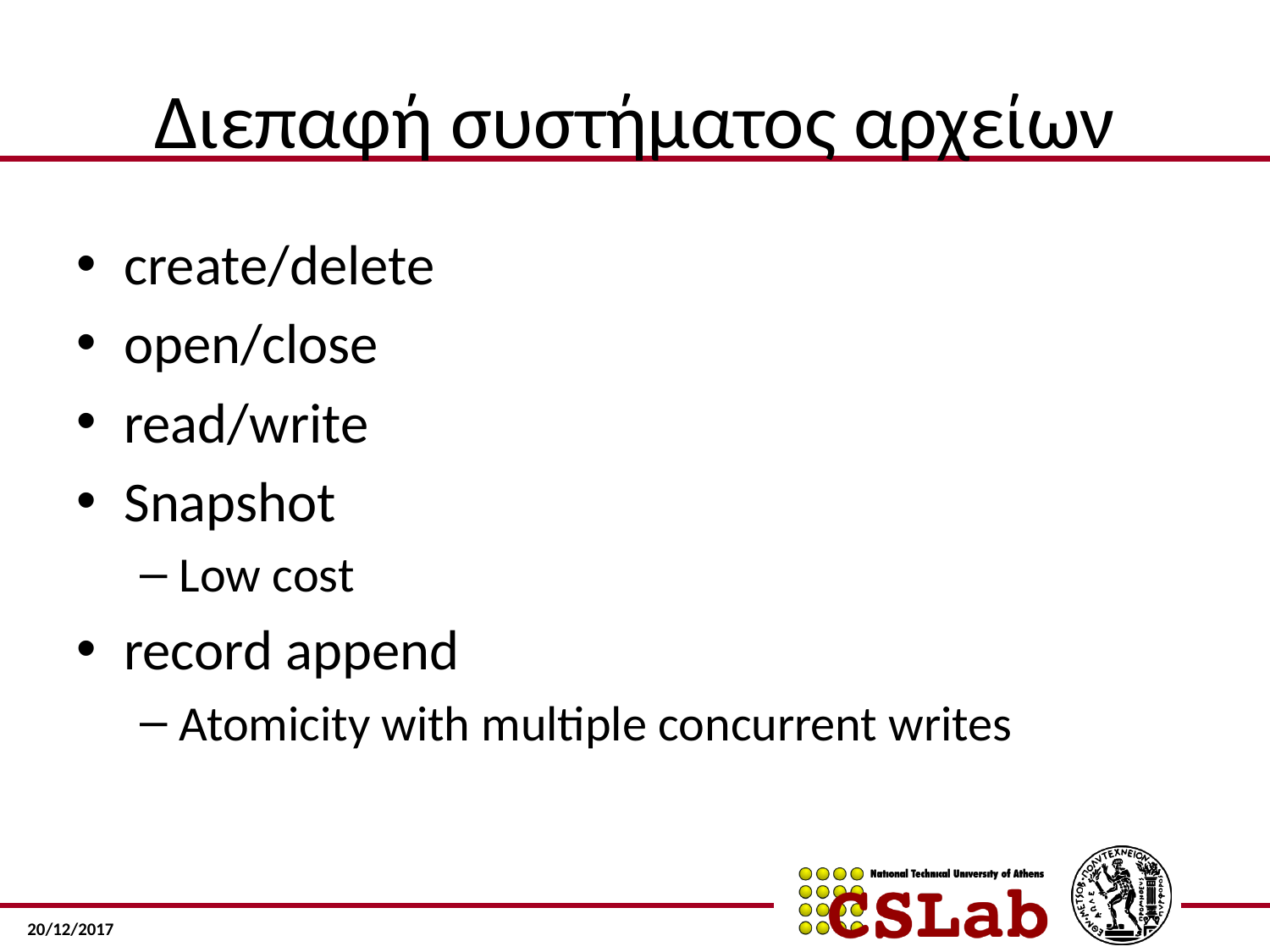

# Διεπαφή συστήµατος αρχείων
create/delete
open/close
read/write
Snapshot
Low cost
record append
Atomicity with multiple concurrent writes